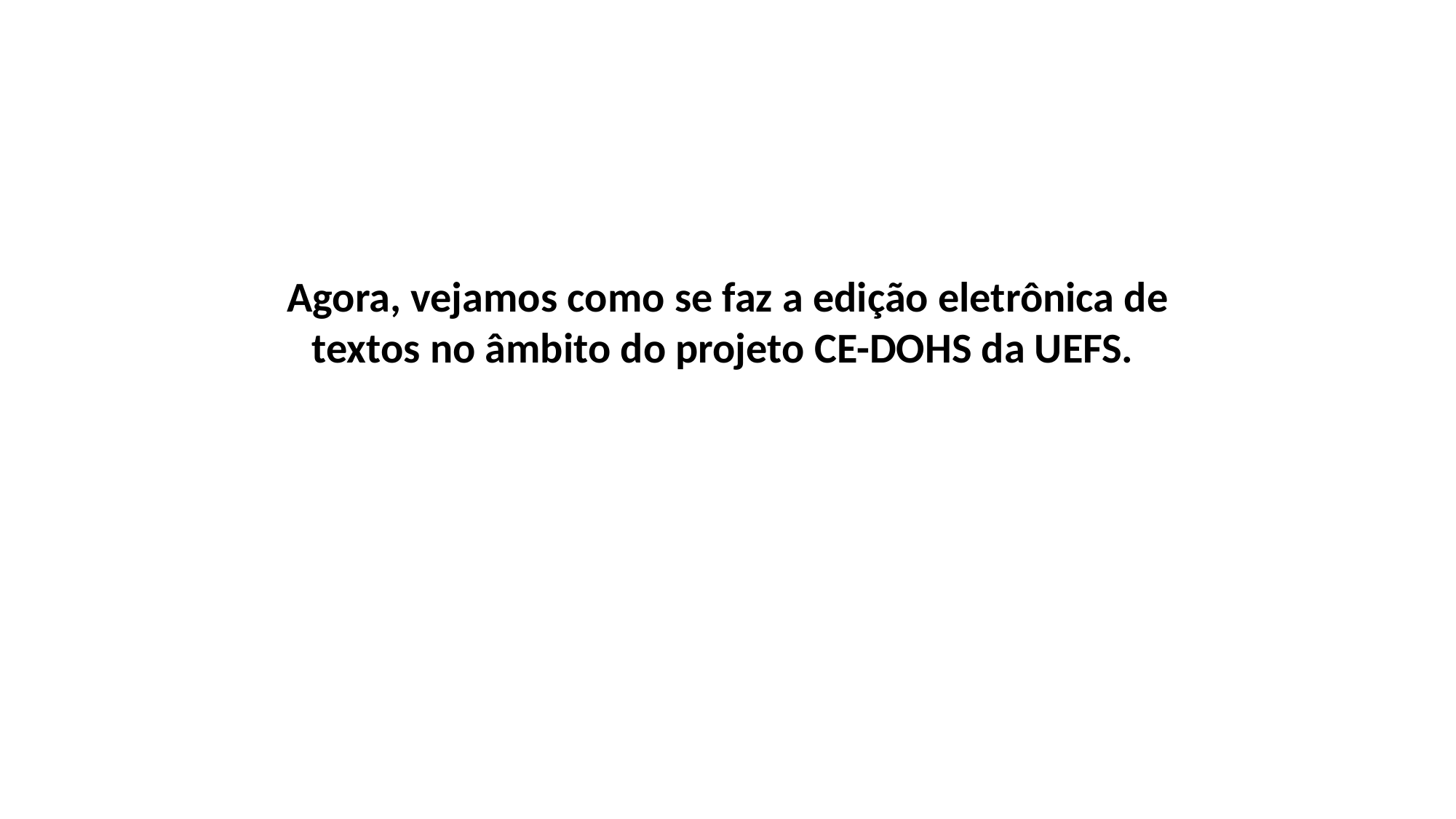

Agora, vejamos como se faz a edição eletrônica de textos no âmbito do projeto CE-DOHS da UEFS.